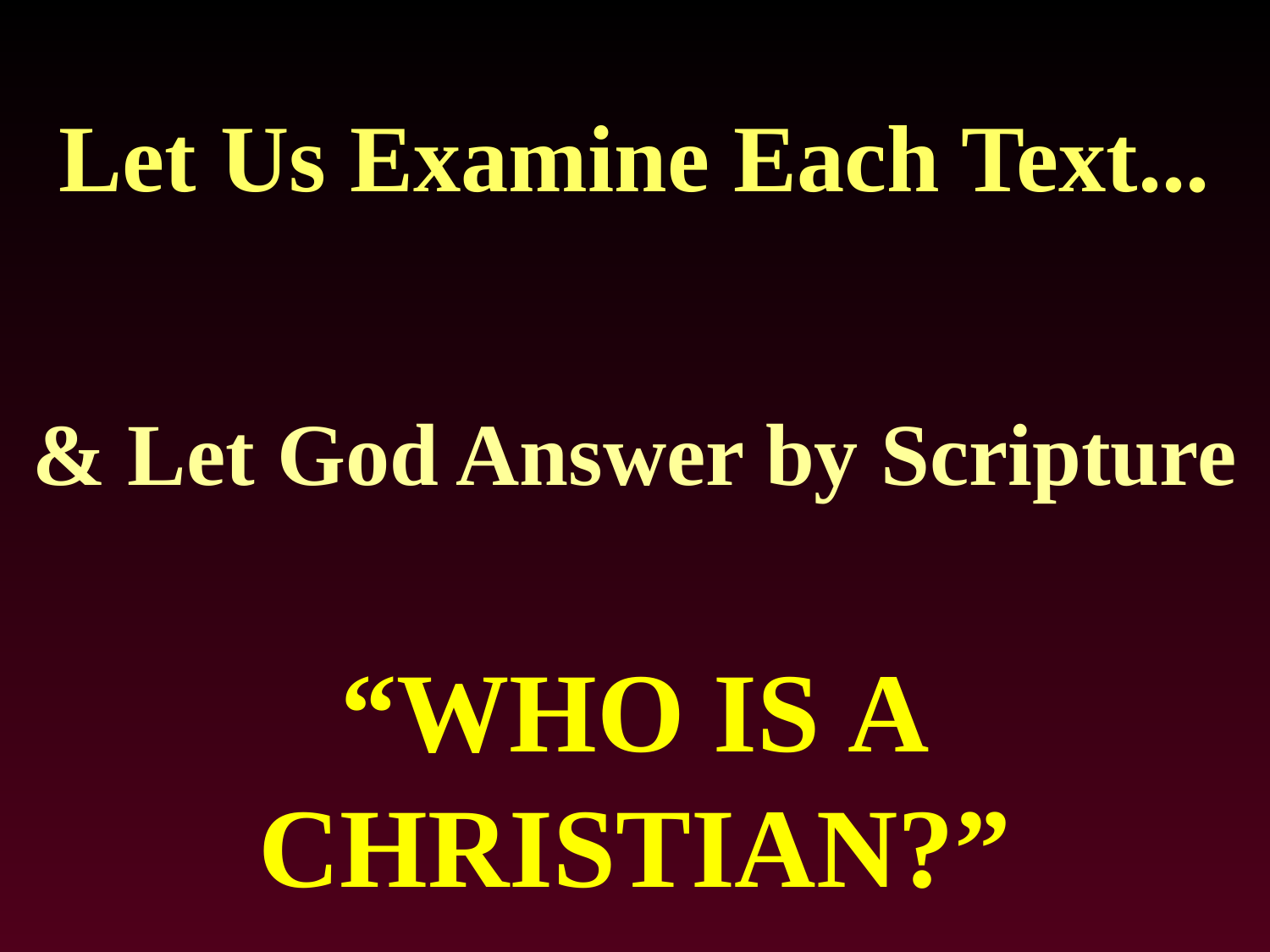

# Let Us Examine Each Text...
& Let God Answer by Scripture
“Who Is a Christian?”